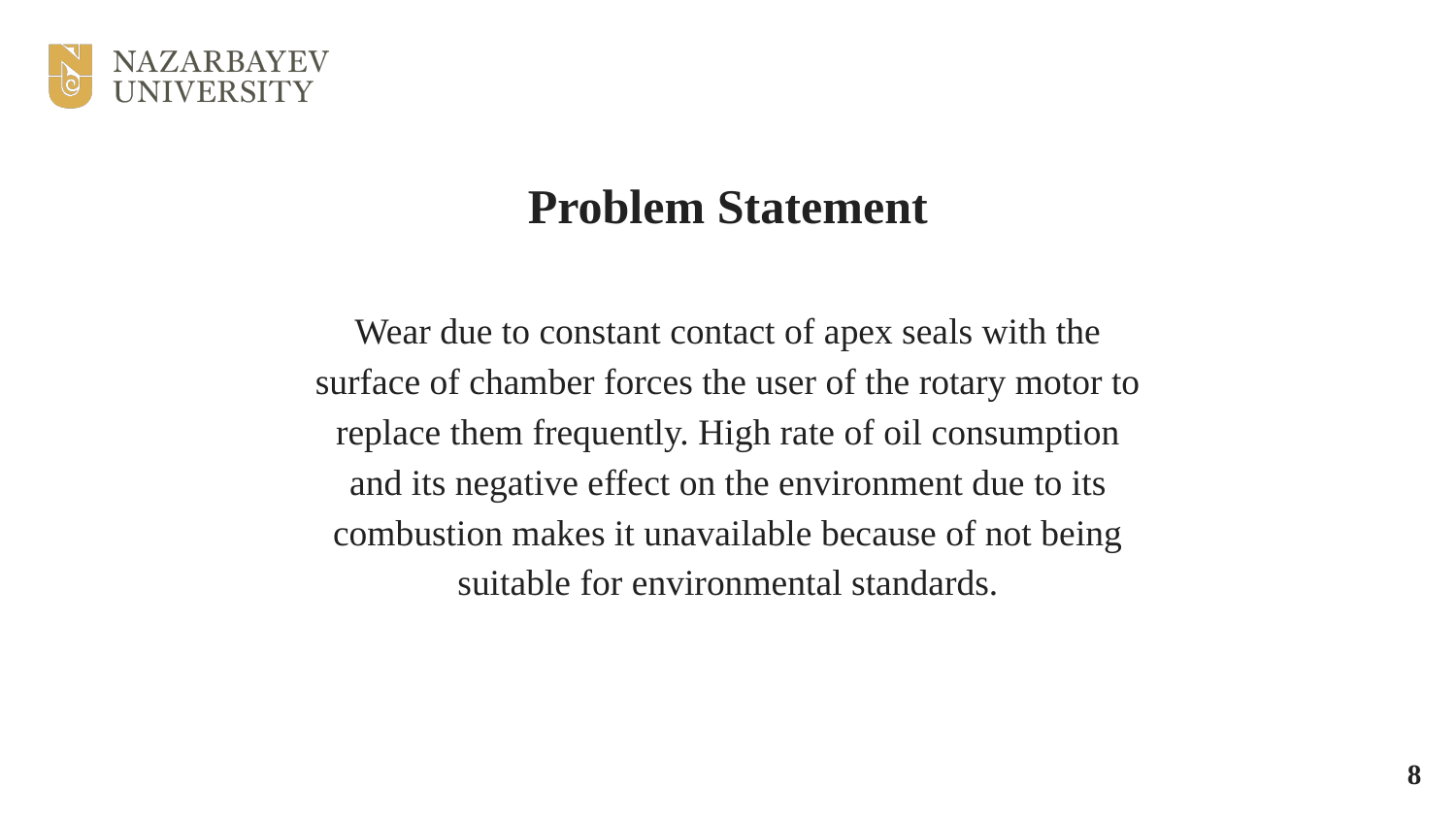

# Problem Statement
Wear due to constant contact of apex seals with the surface of chamber forces the user of the rotary motor to replace them frequently. High rate of oil consumption and its negative effect on the environment due to its combustion makes it unavailable because of not being suitable for environmental standards.
8